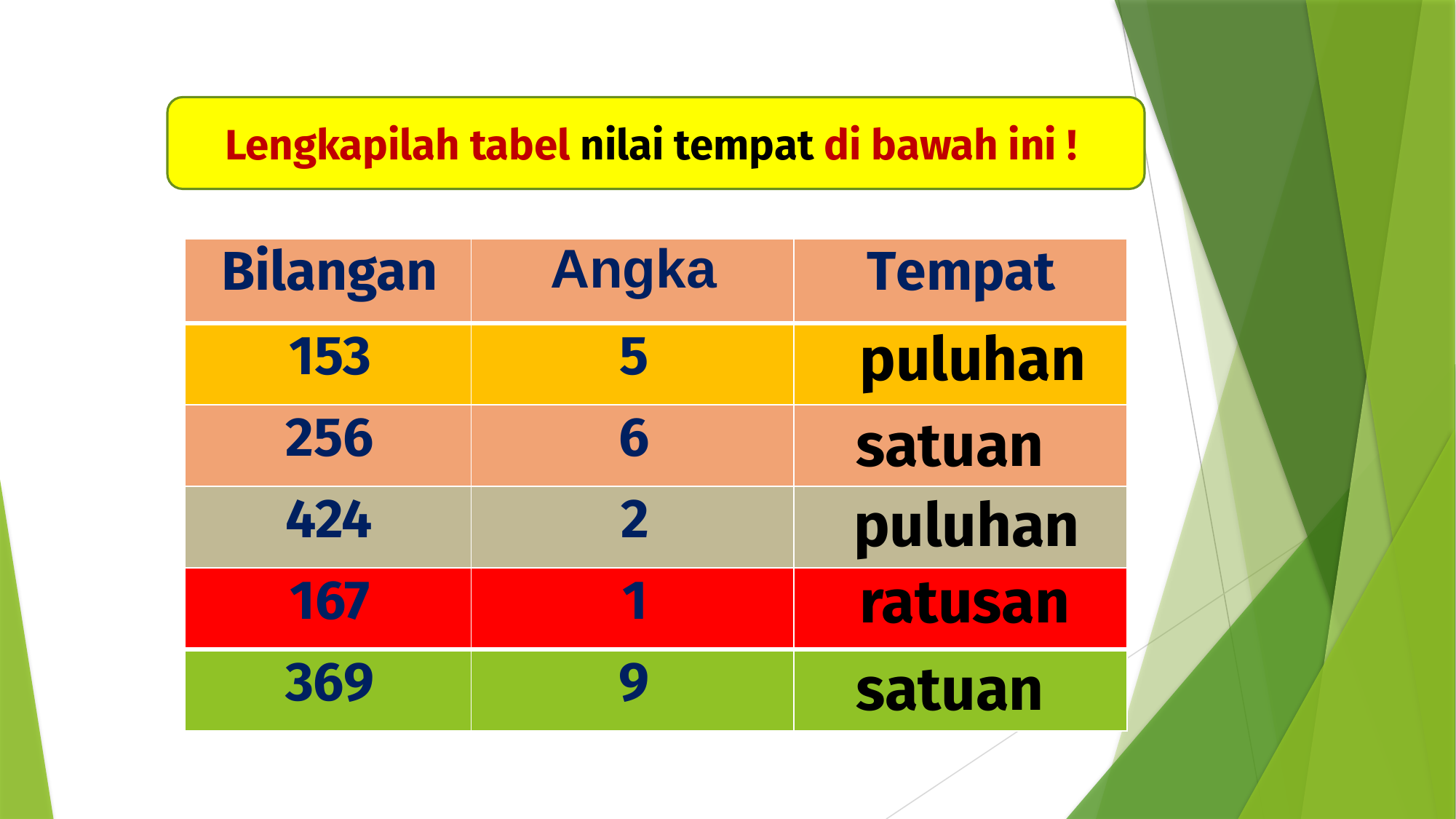

Lengkapilah tabel nilai tempat di bawah ini !
| Bilangan | Angka | Tempat |
| --- | --- | --- |
| 153 | 5 |  |
| 256 | 6 |  |
| 424 | 2 |  |
| 167 | 1 |  |
| 369 | 9 |  |
puluhan
satuan

puluhan
ratusan
satuan